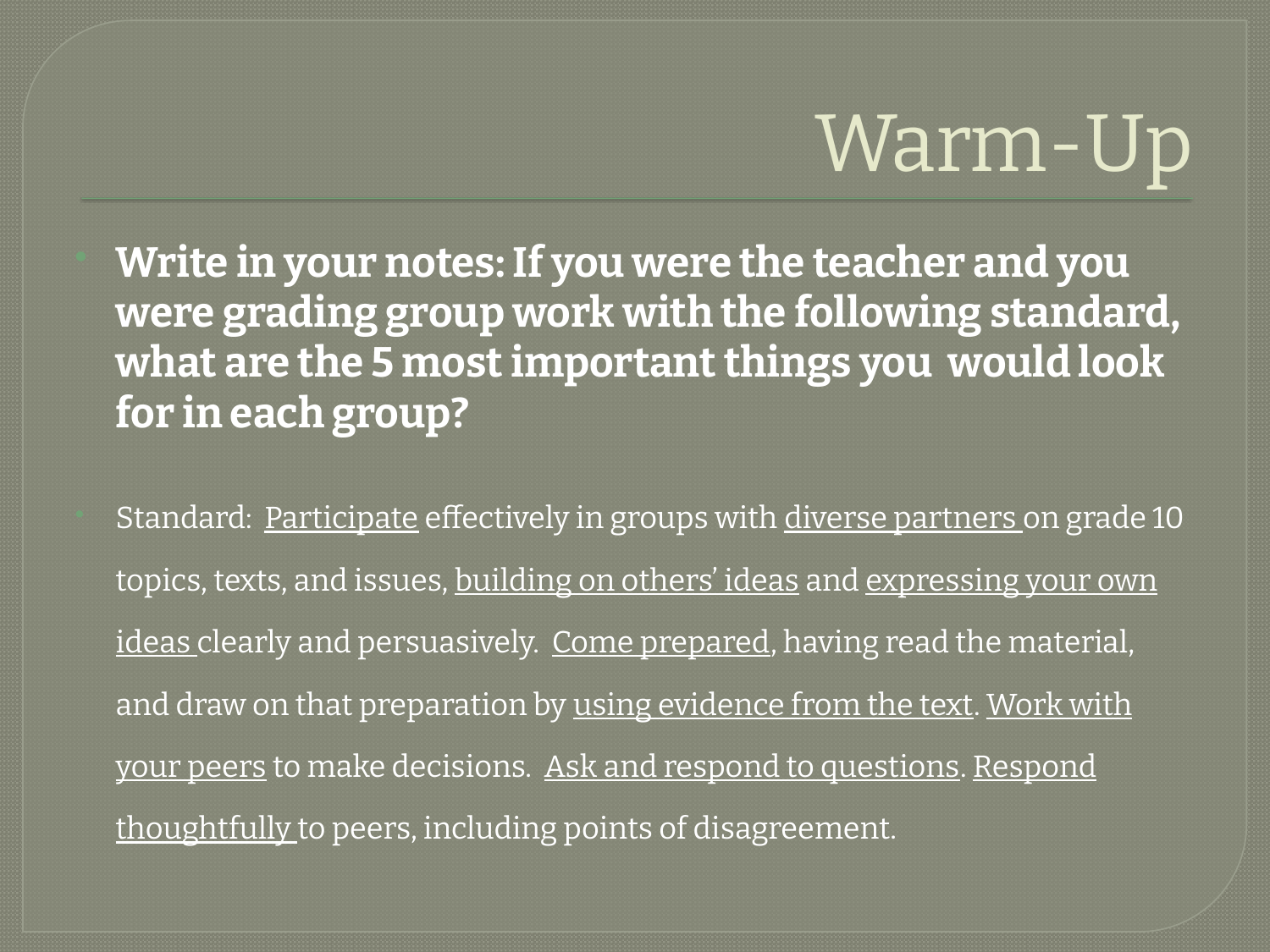

# Warm-Up
Write in your notes: If you were the teacher and you were grading group work with the following standard, what are the 5 most important things you  would look for in each group?

Standard:  Participate effectively in groups with diverse partners on grade 10 topics, texts, and issues, building on others’ ideas and expressing your own ideas clearly and persuasively.  Come prepared, having read the material, and draw on that preparation by using evidence from the text. Work with your peers to make decisions.  Ask and respond to questions. Respond thoughtfully to peers, including points of disagreement.